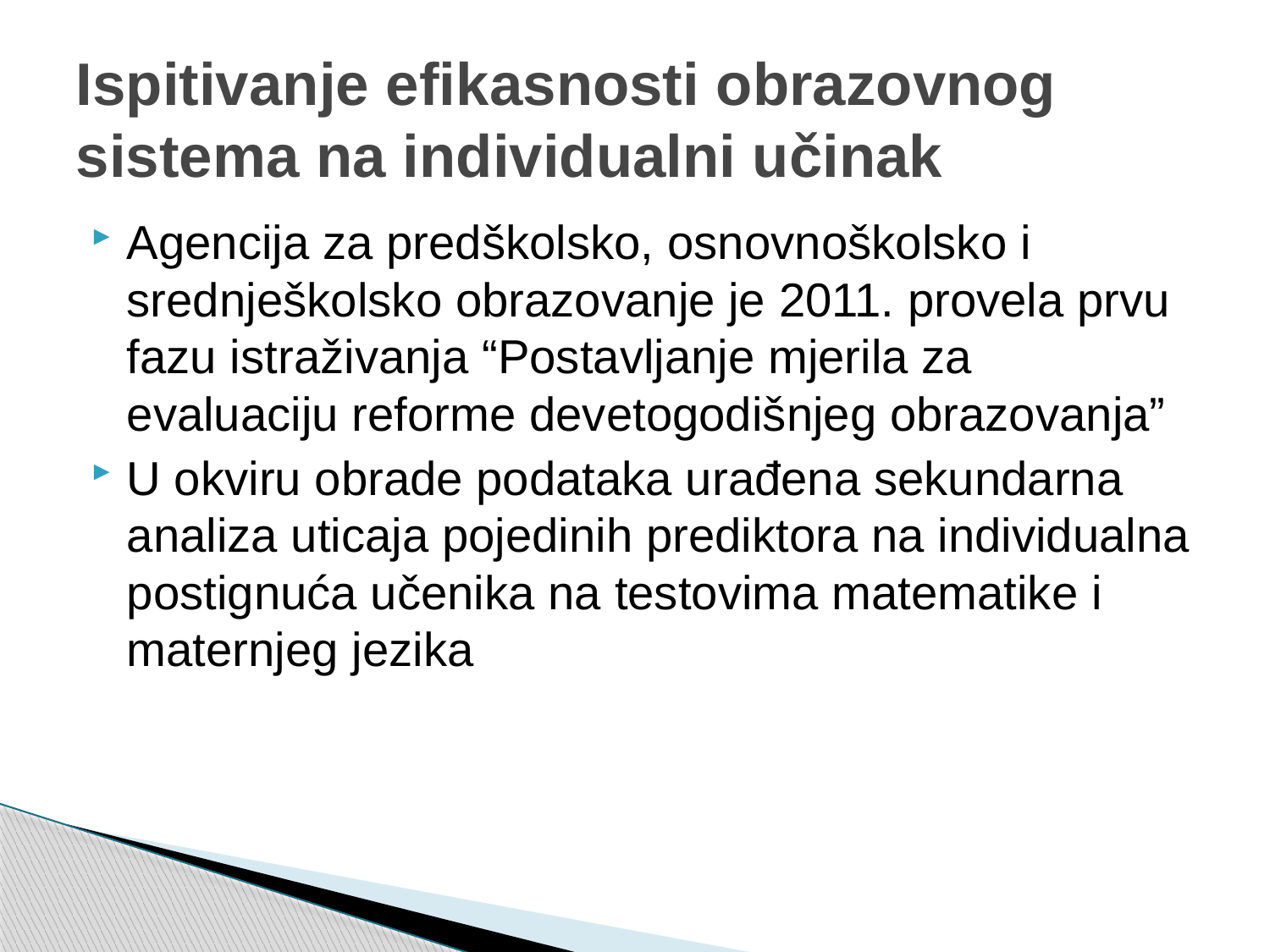

# Ispitivanje efikasnosti obrazovnog sistema na individualni učinak
Agencija za predškolsko, osnovnoškolsko i srednješkolsko obrazovanje je 2011. provela prvu fazu istraživanja “Postavljanje mjerila za evaluaciju reforme devetogodišnjeg obrazovanja”
U okviru obrade podataka urađena sekundarna analiza uticaja pojedinih prediktora na individualna postignuća učenika na testovima matematike i maternjeg jezika